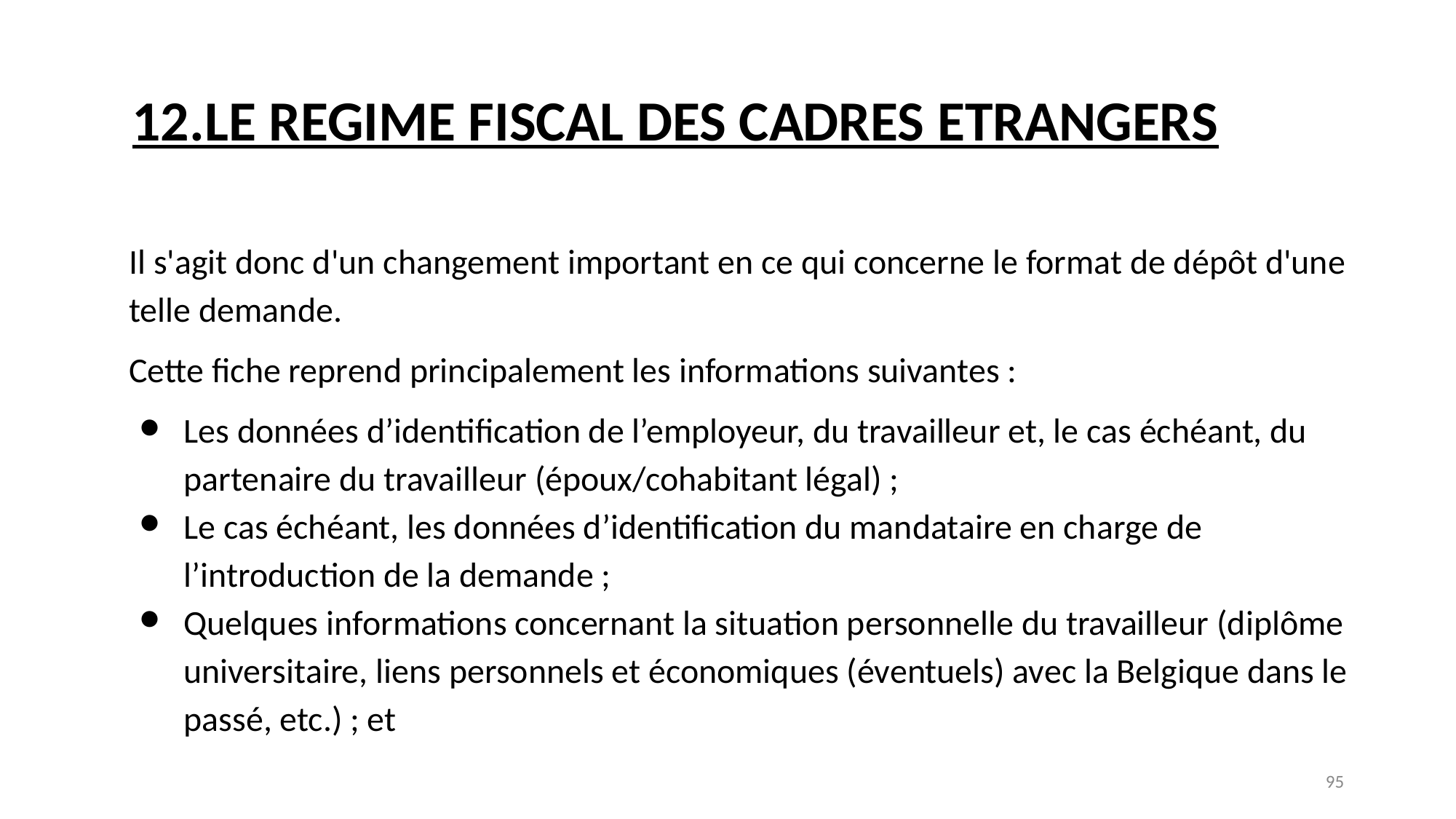

# 12.LE REGIME FISCAL DES CADRES ETRANGERS
Il s'agit donc d'un changement important en ce qui concerne le format de dépôt d'une telle demande.
Cette fiche reprend principalement les informations suivantes :
Les données d’identification de l’employeur, du travailleur et, le cas échéant, du partenaire du travailleur (époux/cohabitant légal) ;
Le cas échéant, les données d’identification du mandataire en charge de l’introduction de la demande ;
Quelques informations concernant la situation personnelle du travailleur (diplôme universitaire, liens personnels et économiques (éventuels) avec la Belgique dans le passé, etc.) ; et

95